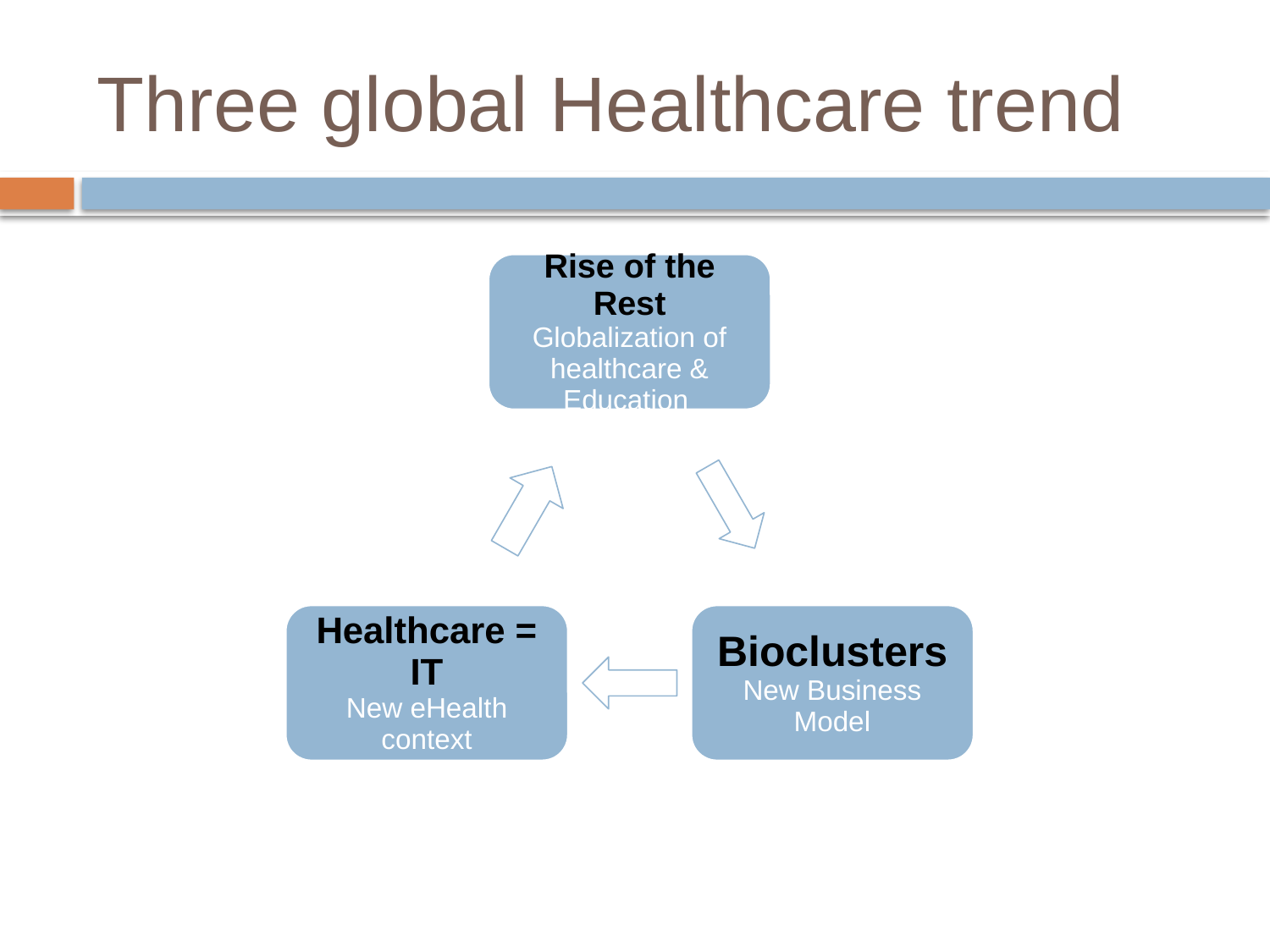

# Three global Healthcare trend
Rise of the Rest
Globalization of healthcare & Education
Bioclusters
New Business Model
Healthcare = IT
New eHealth context